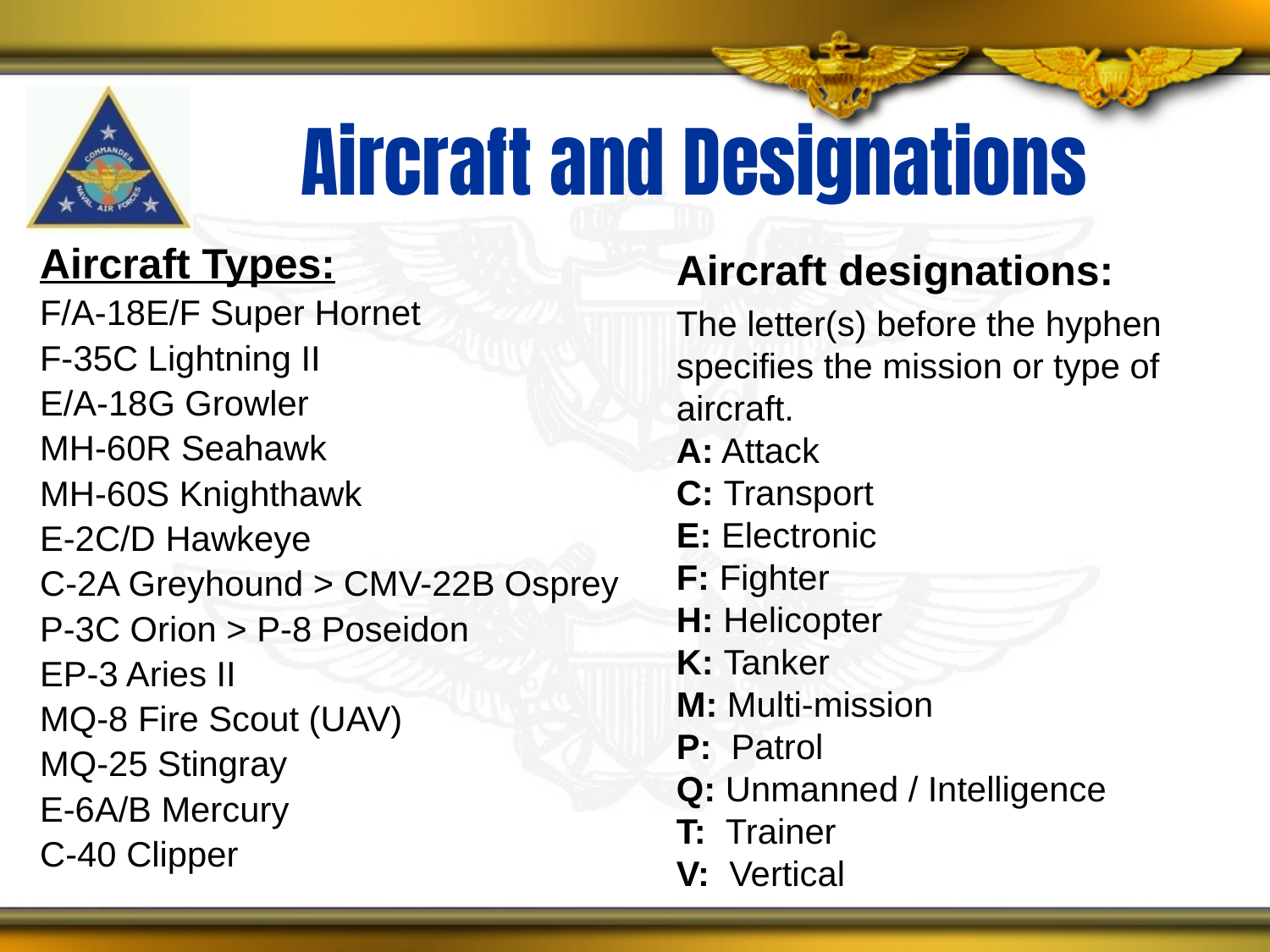

# Aircraft and Designations
Aircraft Types:
F/A-18E/F Super Hornet
F-35C Lightning II
E/A-18G Growler
MH-60R Seahawk
MH-60S Knighthawk
E-2C/D Hawkeye
C-2A Greyhound > CMV-22B Osprey
P-3C Orion > P-8 Poseidon
EP-3 Aries II
MQ-8 Fire Scout (UAV)
MQ-25 Stingray
E-6A/B Mercury
C-40 Clipper
Aircraft designations:
The letter(s) before the hyphen specifies the mission or type of aircraft.
A: Attack
C: Transport
E: Electronic
F: Fighter
H: Helicopter
K: Tanker
M: Multi-mission
P:  Patrol
Q: Unmanned / Intelligence
T:  Trainer
V:  Vertical